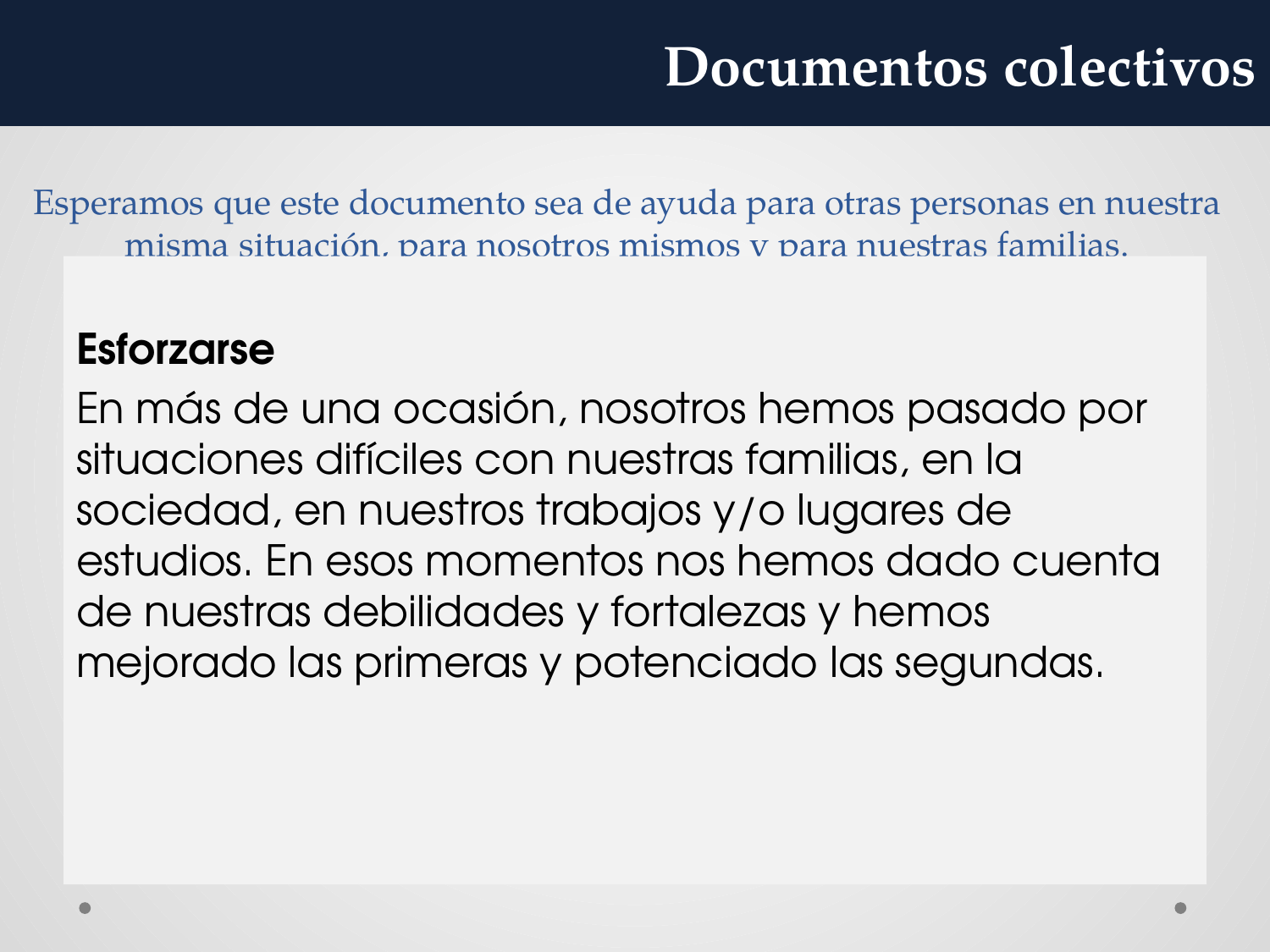

Documentos colectivos
# Esperamos que este documento sea de ayuda para otras personas en nuestra misma situación, para nosotros mismos y para nuestras familias.

Esforzarse
En más de una ocasión, nosotros hemos pasado por situaciones difíciles con nuestras familias, en la sociedad, en nuestros trabajos y/o lugares de estudios. En esos momentos nos hemos dado cuenta de nuestras debilidades y fortalezas y hemos mejorado las primeras y potenciado las segundas.